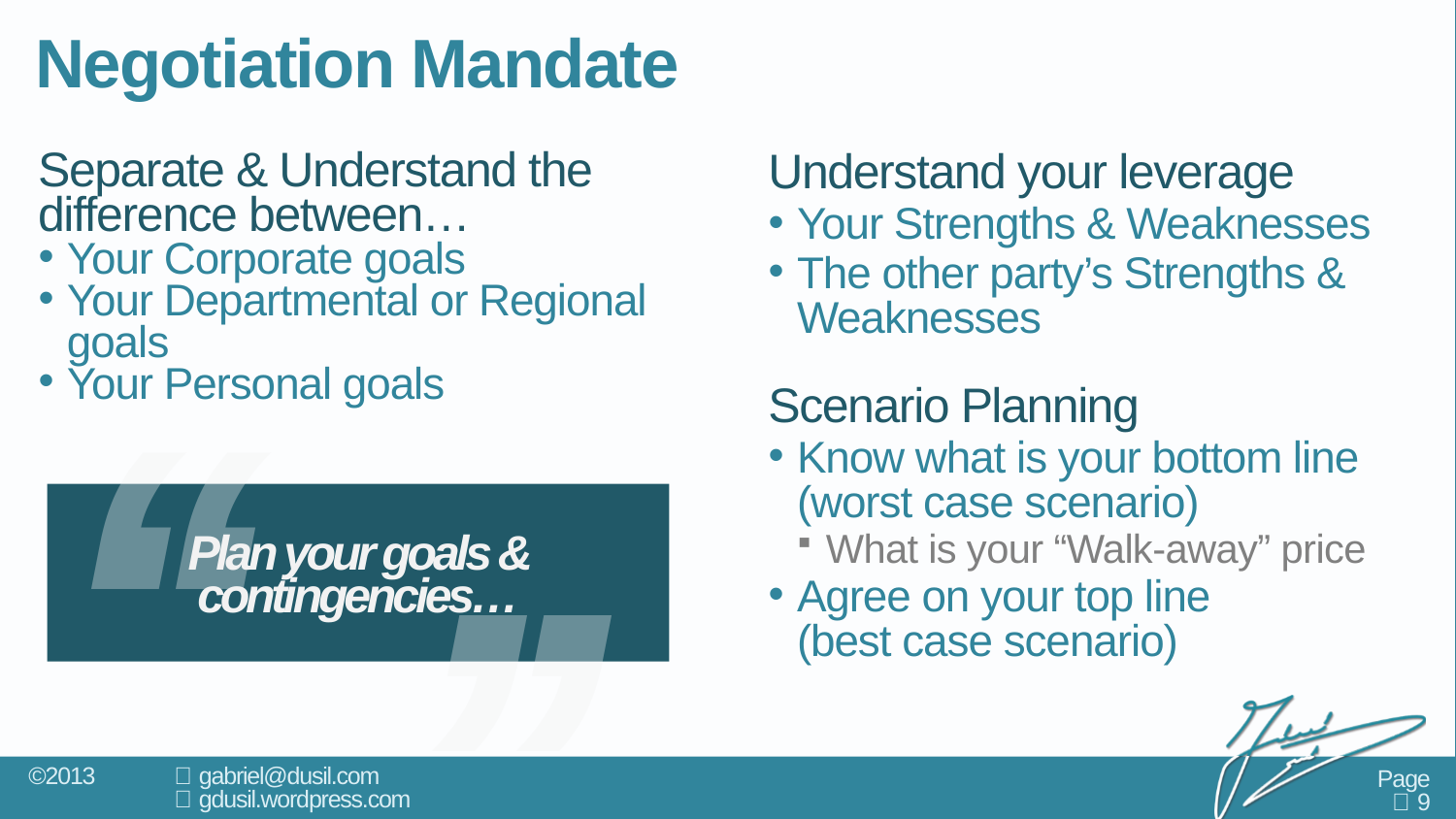

# Negotiation Mandate
Separate & Understand the difference between…
Your Corporate goals
Your Departmental or Regional goals
Your Personal goals
Understand your leverage
Your Strengths & Weaknesses
The other party’s Strengths & Weaknesses
Scenario Planning
Know what is your bottom line (worst case scenario)
What is your “Walk-away” price
Agree on your top line
(best case scenario)
‘‘
’’
Plan your goals & contingencies…